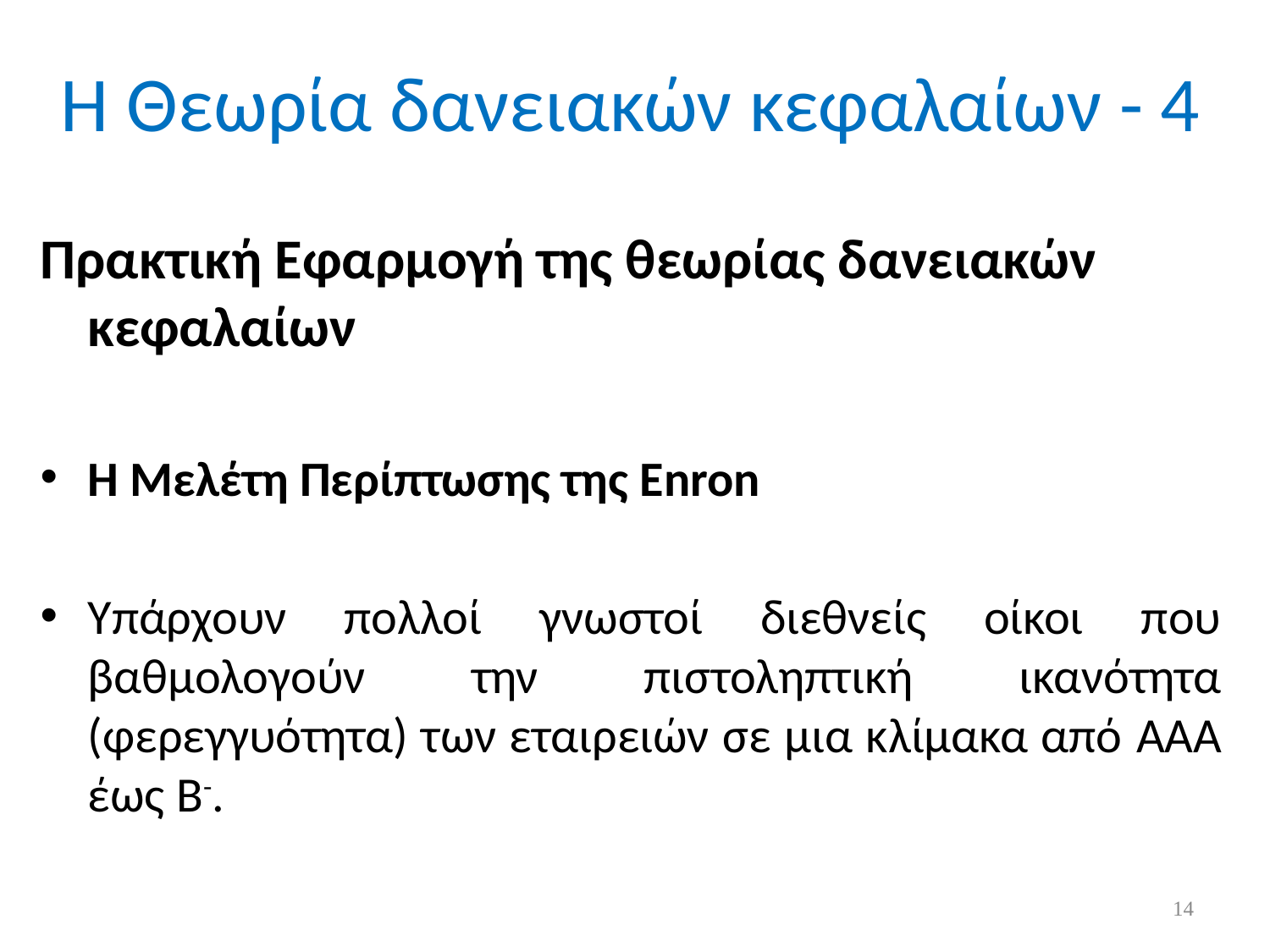

# Η Θεωρία δανειακών κεφαλαίων - 4
Πρακτική Εφαρμογή της θεωρίας δανειακών κεφαλαίων

Η Μελέτη Περίπτωσης της Enron

Υπάρχουν πολλοί γνωστοί διεθνείς οίκοι που βαθμολογούν την πιστοληπτική ικανότητα (φερεγγυότητα) των εταιρειών σε μια κλίμακα από AAA έως B-.
14